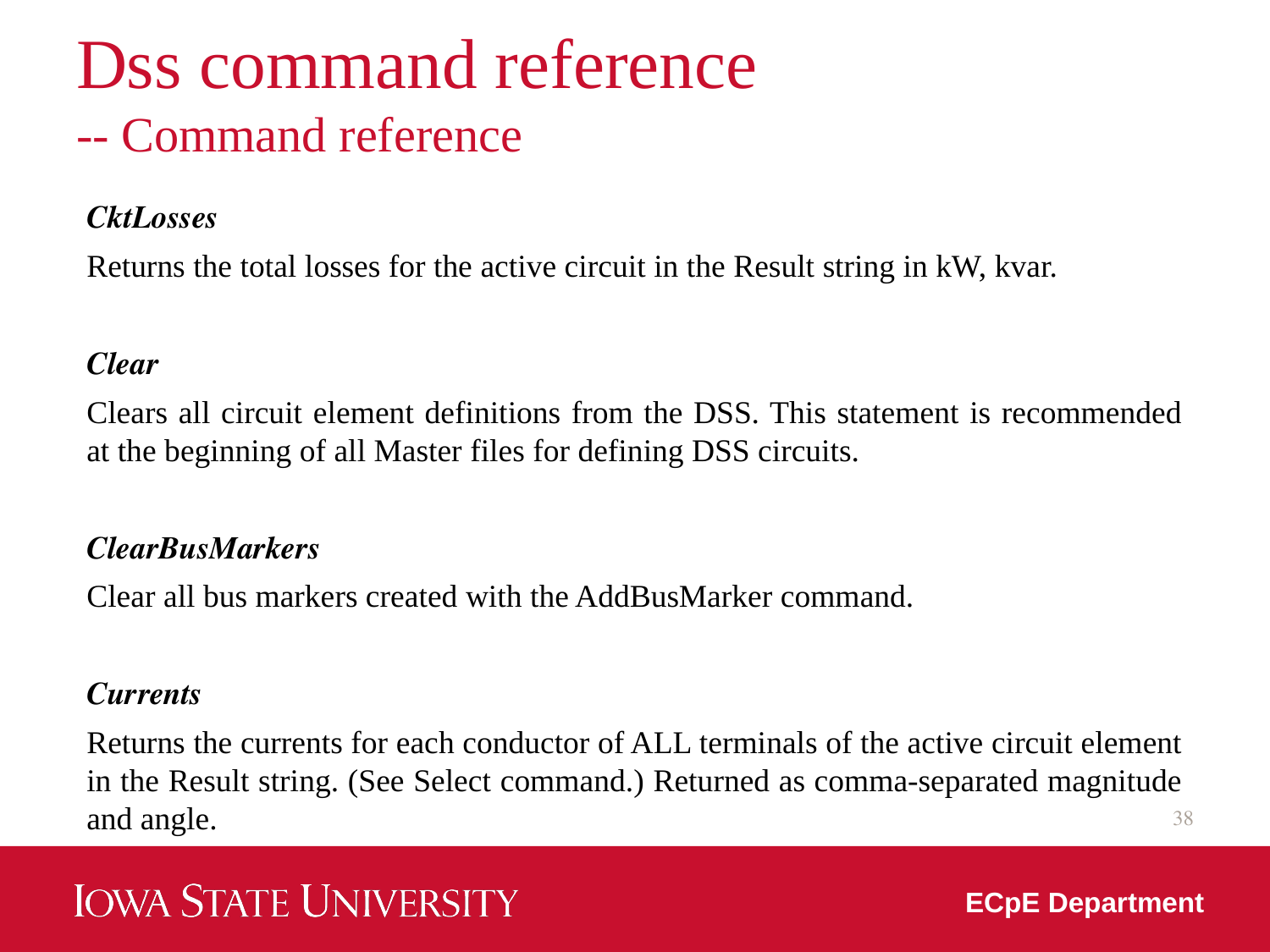

# Dss command reference -- Command reference
CktLosses
Returns the total losses for the active circuit in the Result string in kW, kvar.

Clear
Clears all circuit element definitions from the DSS. This statement is recommended at the beginning of all Master files for defining DSS circuits.

ClearBusMarkers
Clear all bus markers created with the AddBusMarker command.

Currents
Returns the currents for each conductor of ALL terminals of the active circuit element in the Result string. (See Select command.) Returned as comma‐separated magnitude and angle.
38
ECpE Department